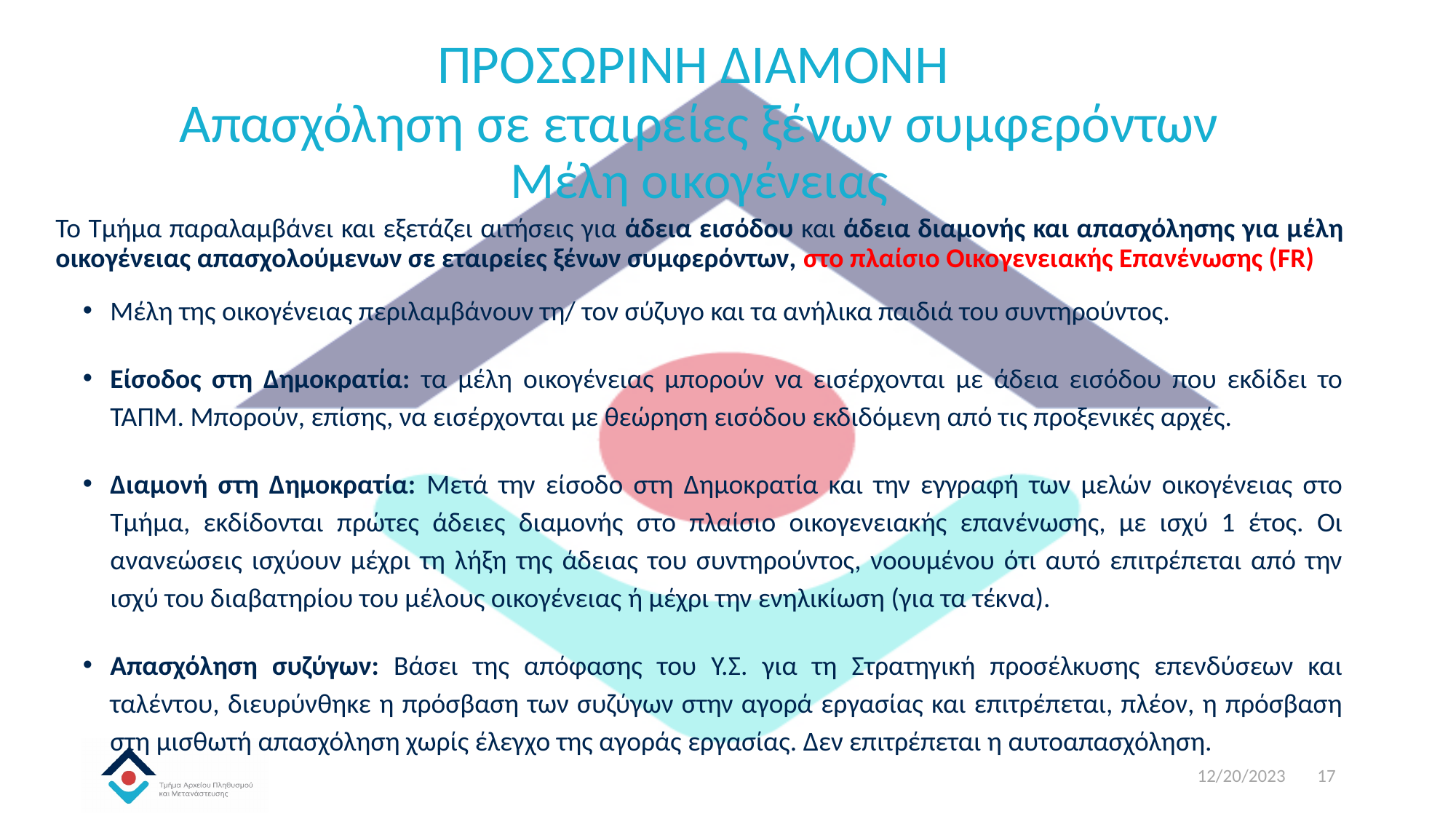

# ΠΡΟΣΩΡΙΝΗ ΔΙΑΜΟΝΗ Απασχόληση σε εταιρείες ξένων συμφερόντων Μέλη οικογένειας

Το Τμήμα παραλαμβάνει και εξετάζει αιτήσεις για άδεια εισόδου και άδεια διαμονής και απασχόλησης για μέλη οικογένειας απασχολούμενων σε εταιρείες ξένων συμφερόντων, στο πλαίσιο Οικογενειακής Επανένωσης (FR)
Μέλη της οικογένειας περιλαμβάνουν τη/ τον σύζυγο και τα ανήλικα παιδιά του συντηρούντος.
Είσοδος στη Δημοκρατία: τα μέλη οικογένειας μπορούν να εισέρχονται με άδεια εισόδου που εκδίδει το ΤΑΠΜ. Μπορούν, επίσης, να εισέρχονται με θεώρηση εισόδου εκδιδόμενη από τις προξενικές αρχές.
Διαμονή στη Δημοκρατία: Μετά την είσοδο στη Δημοκρατία και την εγγραφή των μελών οικογένειας στο Τμήμα, εκδίδονται πρώτες άδειες διαμονής στο πλαίσιο οικογενειακής επανένωσης, με ισχύ 1 έτος. Οι ανανεώσεις ισχύουν μέχρι τη λήξη της άδειας του συντηρούντος, νοουμένου ότι αυτό επιτρέπεται από την ισχύ του διαβατηρίου του μέλους οικογένειας ή μέχρι την ενηλικίωση (για τα τέκνα).
Απασχόληση συζύγων: Βάσει της απόφασης του Υ.Σ. για τη Στρατηγική προσέλκυσης επενδύσεων και ταλέντου, διευρύνθηκε η πρόσβαση των συζύγων στην αγορά εργασίας και επιτρέπεται, πλέον, η πρόσβαση στη μισθωτή απασχόληση χωρίς έλεγχο της αγοράς εργασίας. Δεν επιτρέπεται η αυτοαπασχόληση.